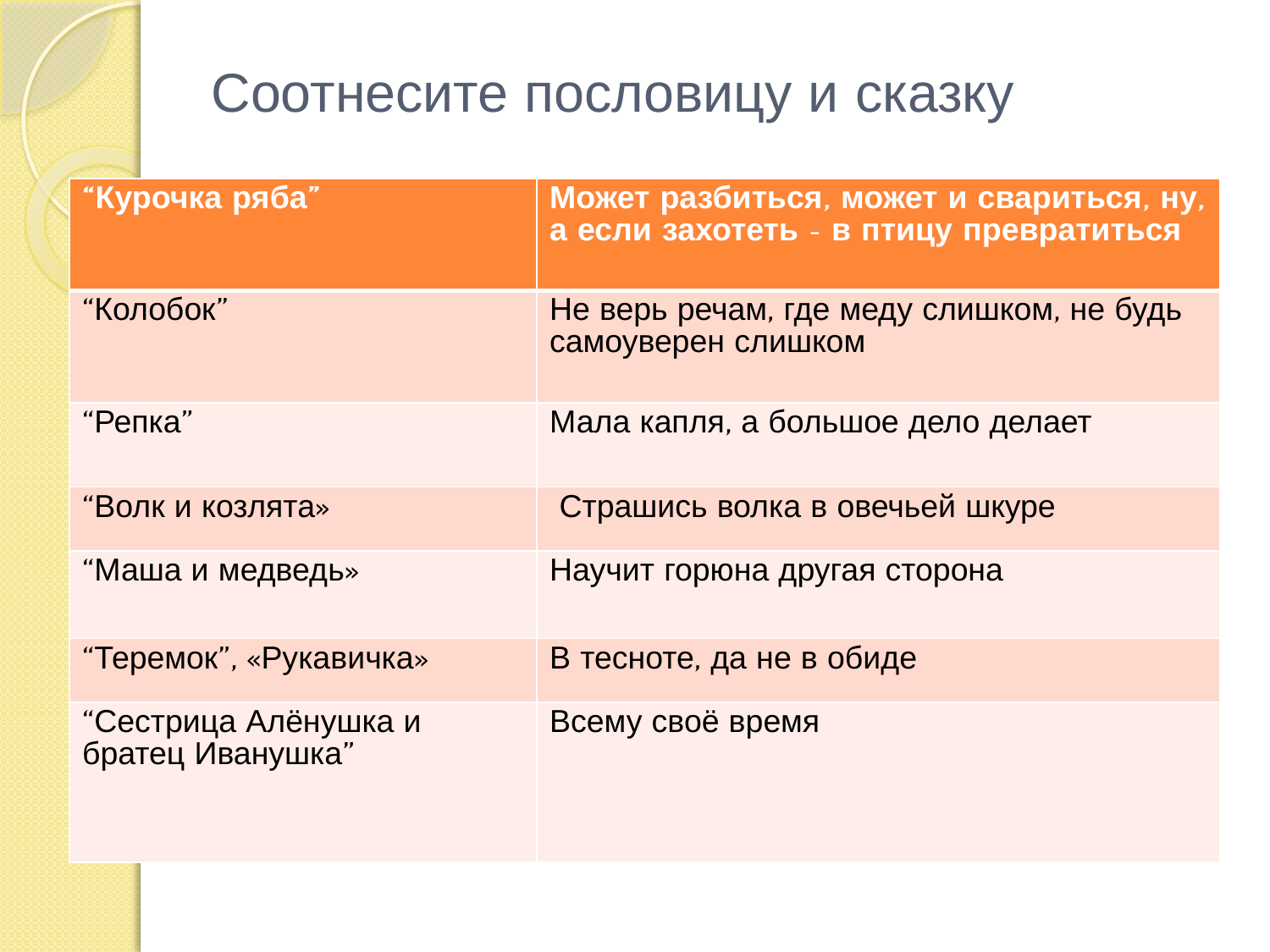

# Соотнесите пословицу и сказку

| “Курочка ряба” | Может разбиться, может и свариться, ну, а если захотеть - в птицу превратиться |
| --- | --- |
| “Колобок” | Не верь речам, где меду слишком, не будь самоуверен слишком |
| “Репка” | Мала капля, а большое дело делает |
| “Волк и козлята» | Страшись волка в овечьей шкуре |
| “Маша и медведь» | Научит горюна другая сторона |
| “Теремок”, «Рукавичка» | В тесноте, да не в обиде |
| “Сестрица Алёнушка и братец Иванушка” | Всему своё время |